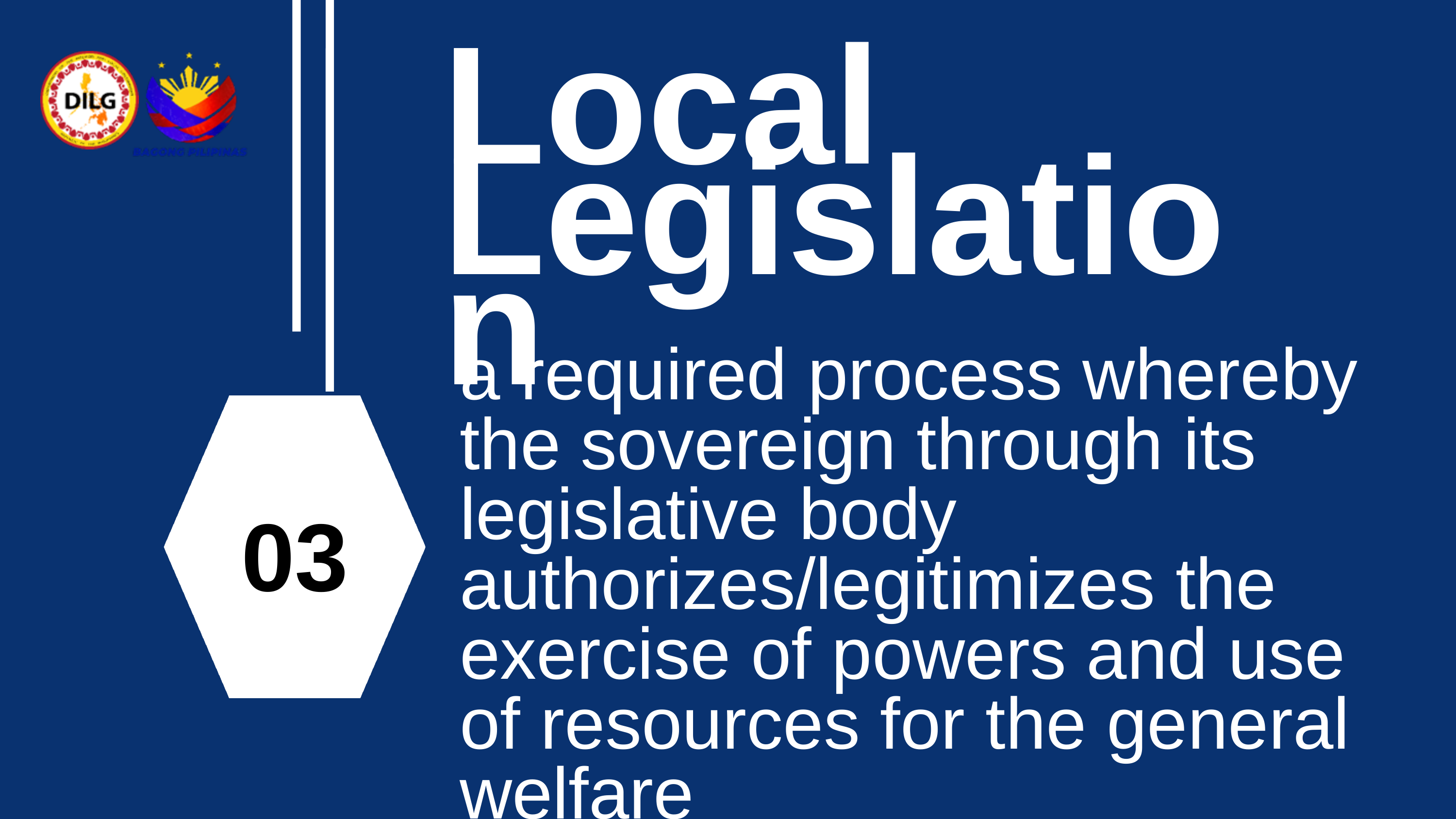

Local Legislation

a required process whereby the sovereign through its legislative body authorizes/legitimizes the exercise of powers and use of resources for the general welfare

03